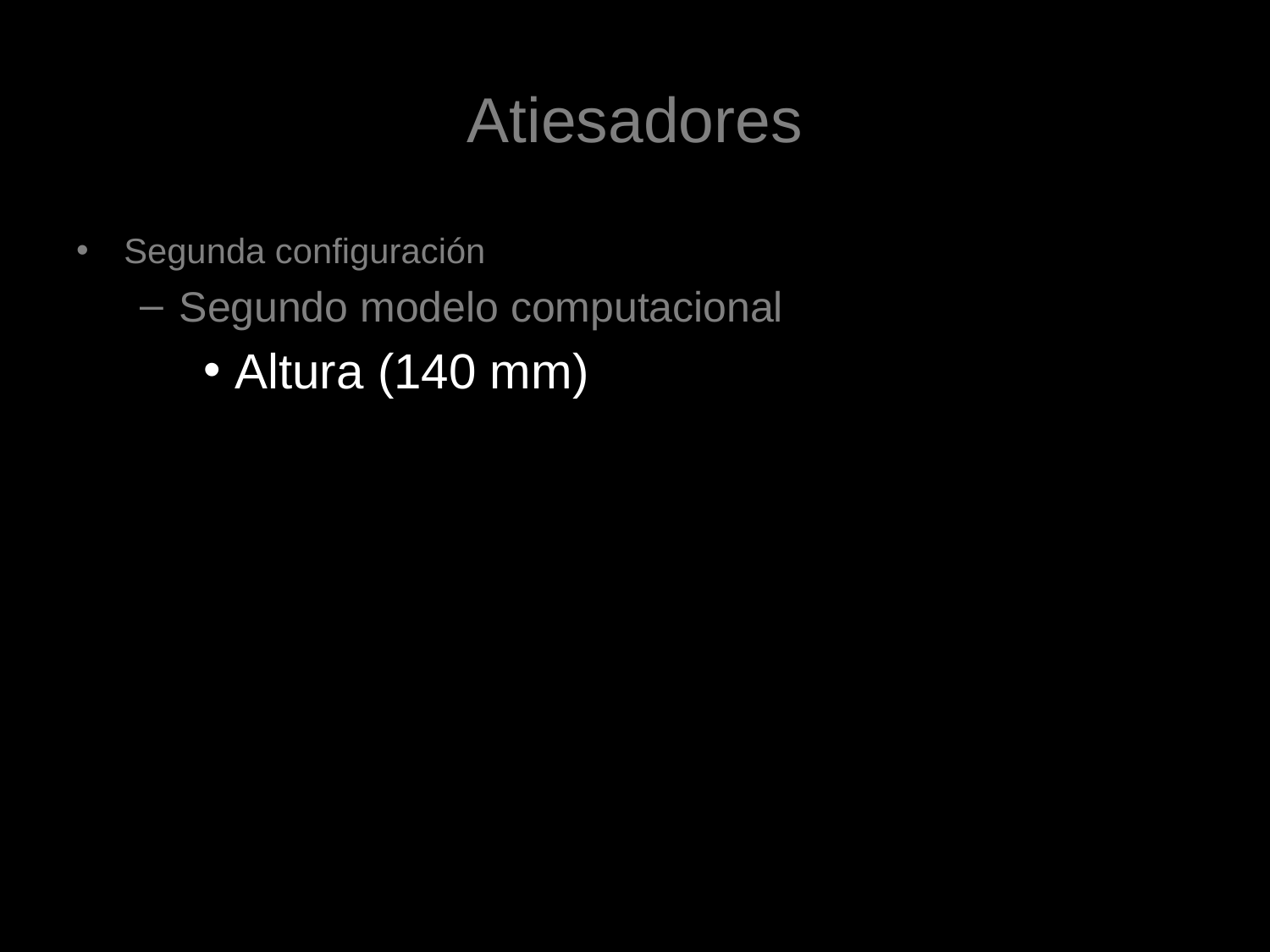

# Atiesadores
Segunda configuración
Segundo modelo computacional
Altura (140 mm)